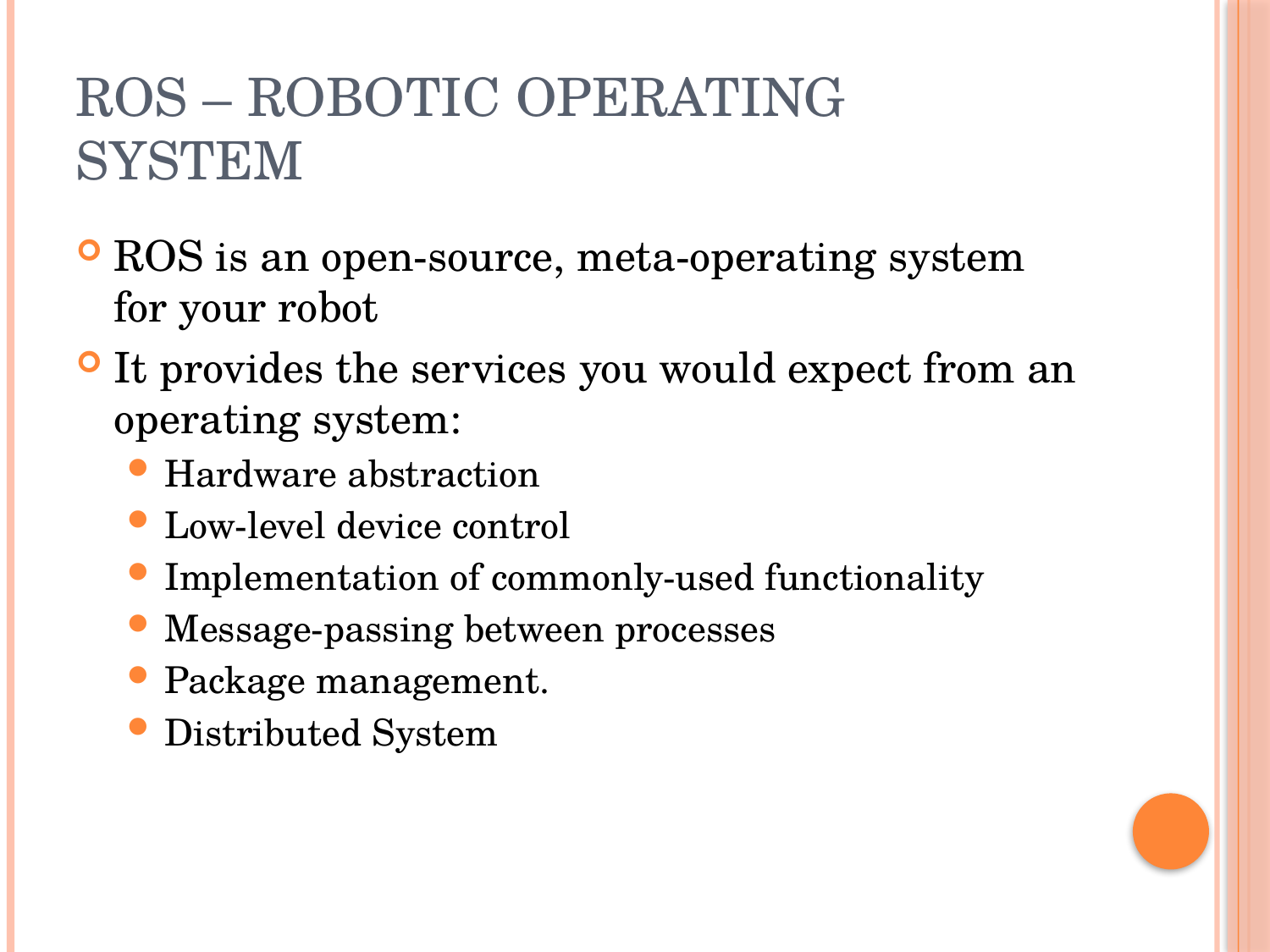

# ROS – Robotic operating system
ROS is an open-source, meta-operating system for your robot
It provides the services you would expect from an operating system:
Hardware abstraction
Low-level device control
Implementation of commonly-used functionality
Message-passing between processes
Package management.
Distributed System